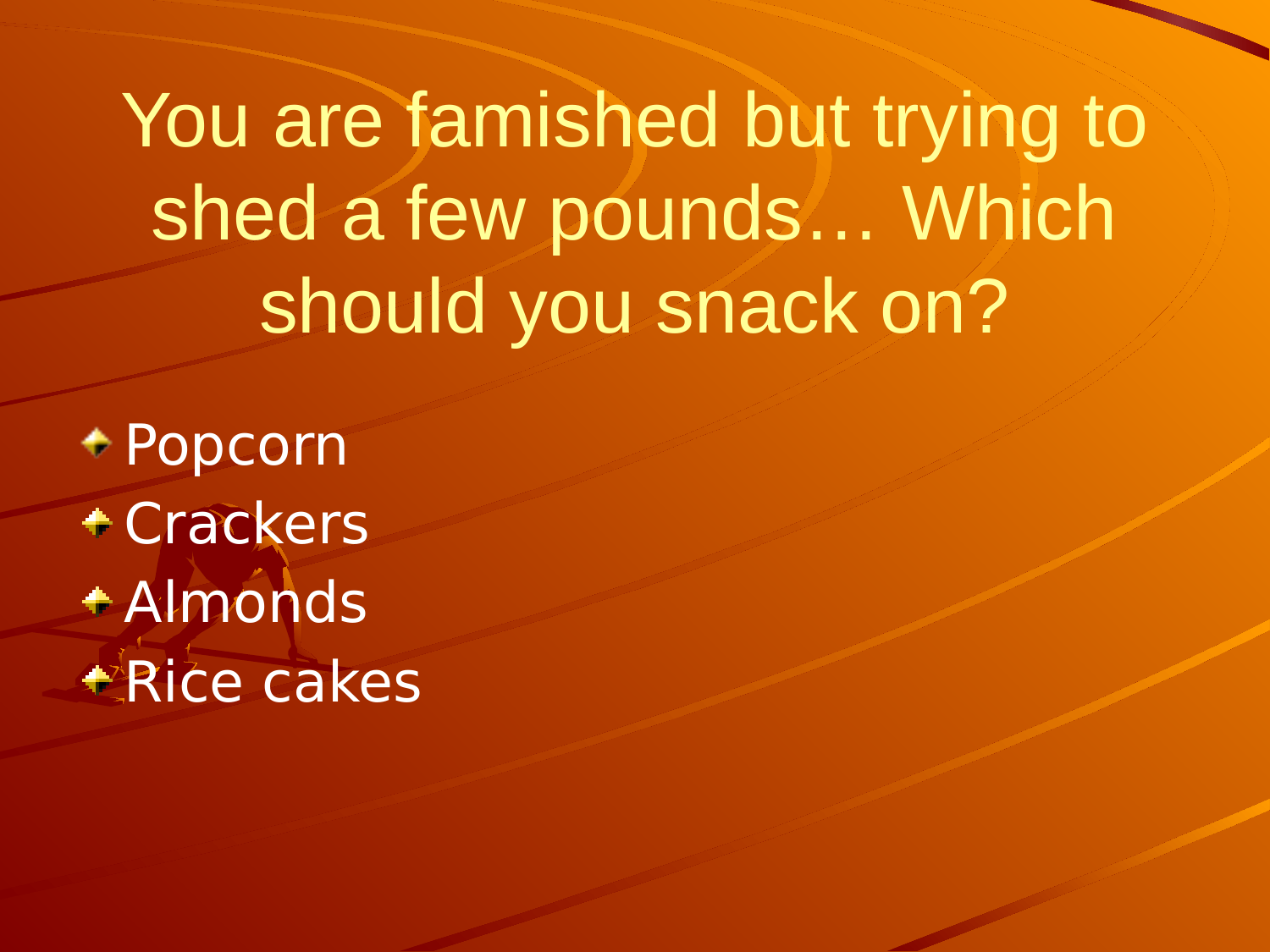

# You are famished but trying to shed a few pounds… Which should you snack on?
Popcorn
Crackers
Almonds
Rice cakes